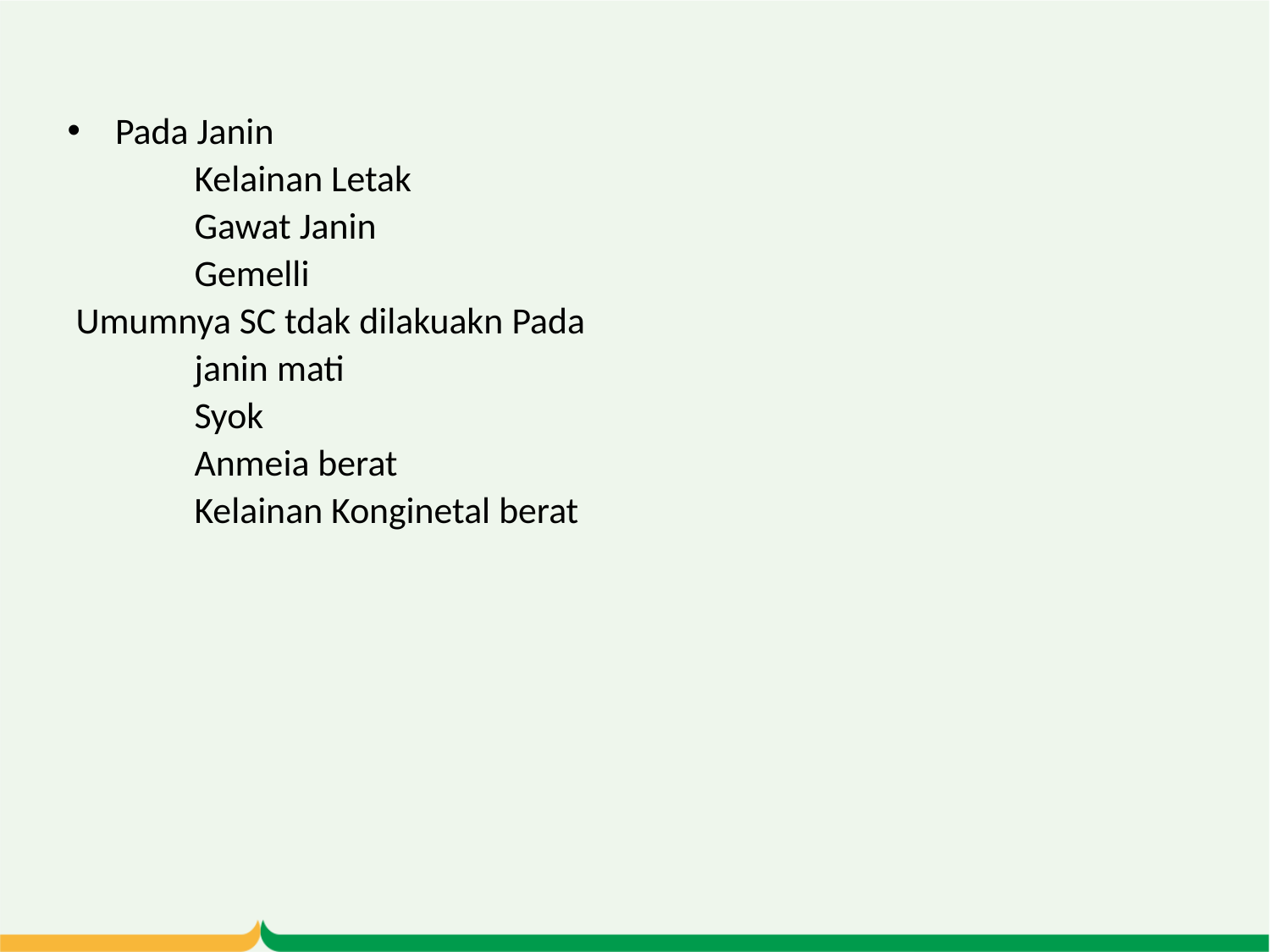

#
Pada Janin
	Kelainan Letak
	Gawat Janin
	Gemelli
 Umumnya SC tdak dilakuakn Pada
	janin mati
	Syok
	Anmeia berat
	Kelainan Konginetal berat